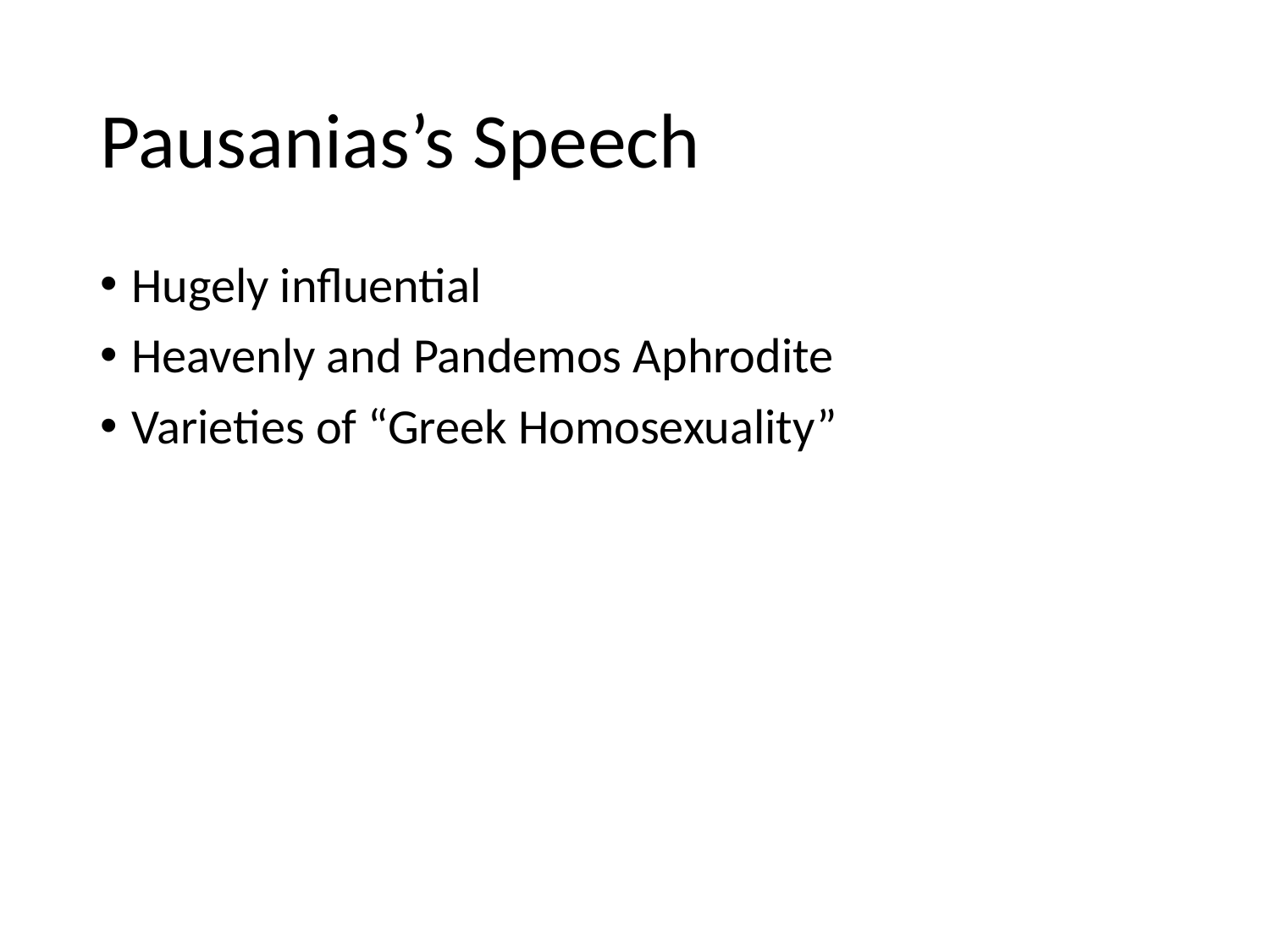

# Pausanias’s Speech
Hugely influential
Heavenly and Pandemos Aphrodite
Varieties of “Greek Homosexuality”